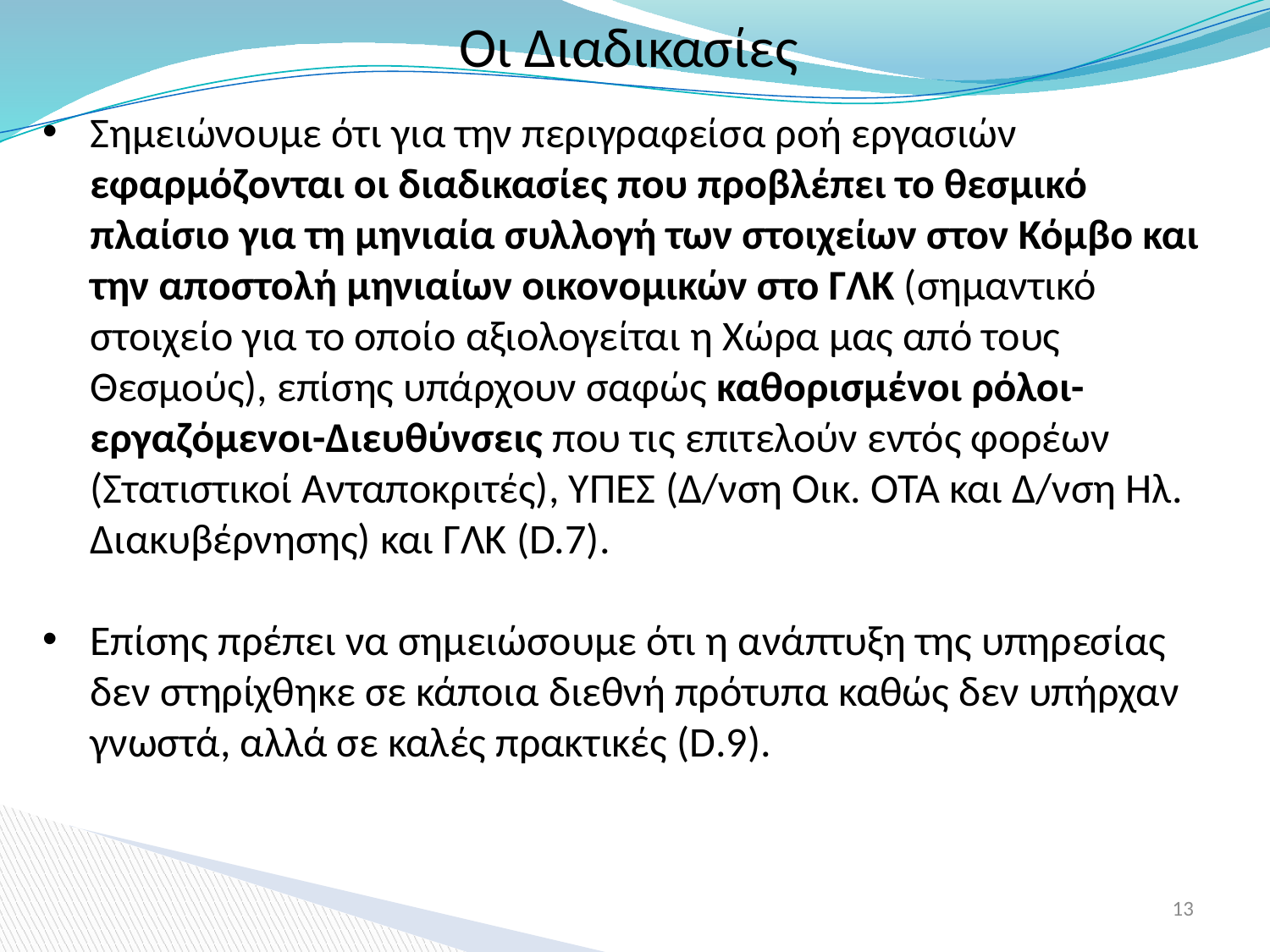

# Οι Διαδικασίες
Σημειώνουμε ότι για την περιγραφείσα ροή εργασιών εφαρμόζονται οι διαδικασίες που προβλέπει το θεσμικό πλαίσιο για τη μηνιαία συλλογή των στοιχείων στον Κόμβο και την αποστολή μηνιαίων οικονομικών στο ΓΛΚ (σημαντικό στοιχείο για το οποίο αξιολογείται η Χώρα μας από τους Θεσμούς), επίσης υπάρχουν σαφώς καθορισμένοι ρόλοι-εργαζόμενοι-Διευθύνσεις που τις επιτελούν εντός φορέων (Στατιστικοί Ανταποκριτές), ΥΠΕΣ (Δ/νση Οικ. ΟΤΑ και Δ/νση Ηλ. Διακυβέρνησης) και ΓΛΚ (D.7).

Επίσης πρέπει να σημειώσουμε ότι η ανάπτυξη της υπηρεσίας δεν στηρίχθηκε σε κάποια διεθνή πρότυπα καθώς δεν υπήρχαν γνωστά, αλλά σε καλές πρακτικές (D.9).
13